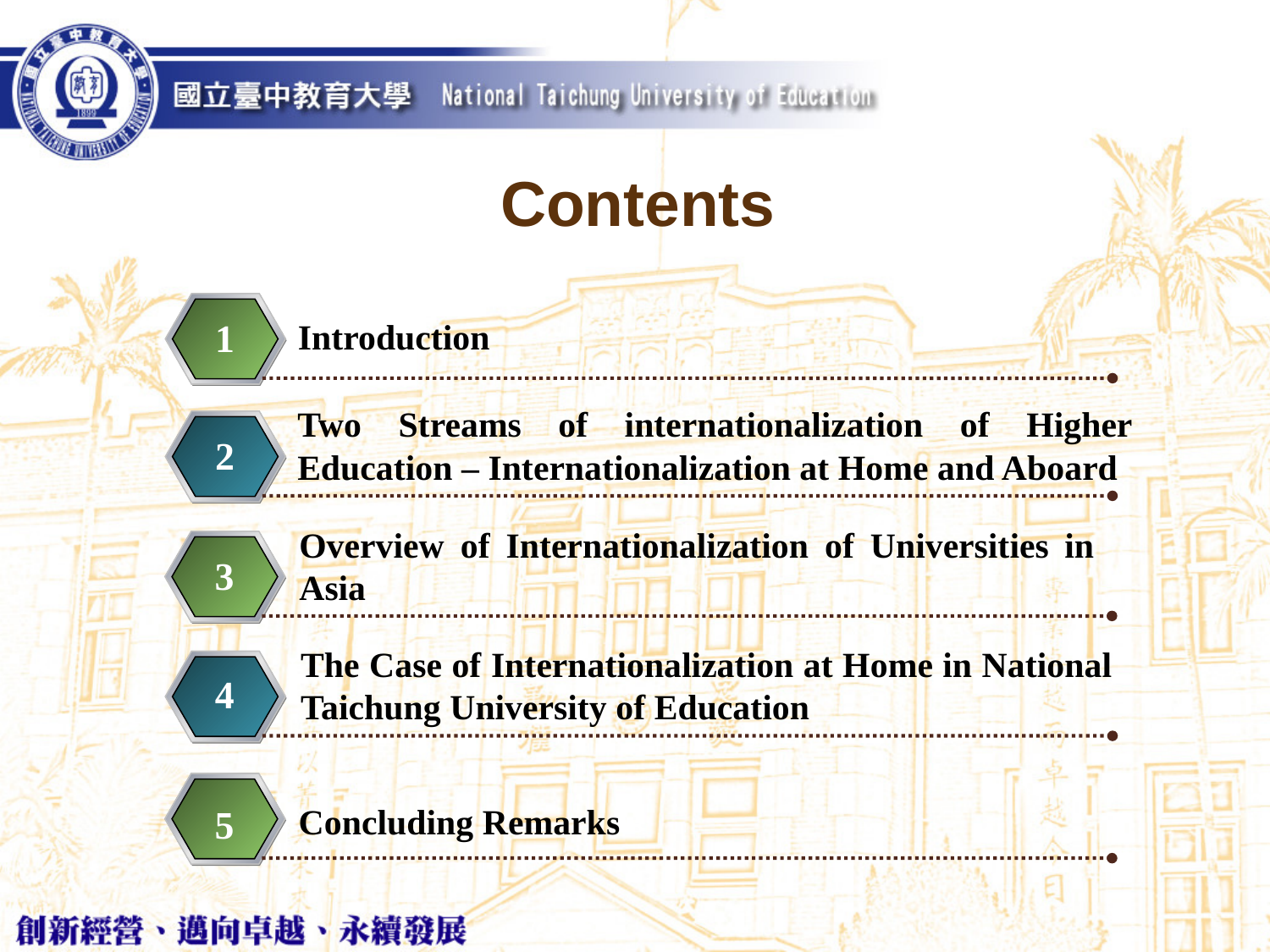

Contents

1
Introduction

Two Streams of internationalization of Higher Education – Internationalization at Home and Aboard

2

Overview of Internationalization of Universities in Asia

3

The Case of Internationalization at Home in National Taichung University of Education

4

5
Concluding Remarks